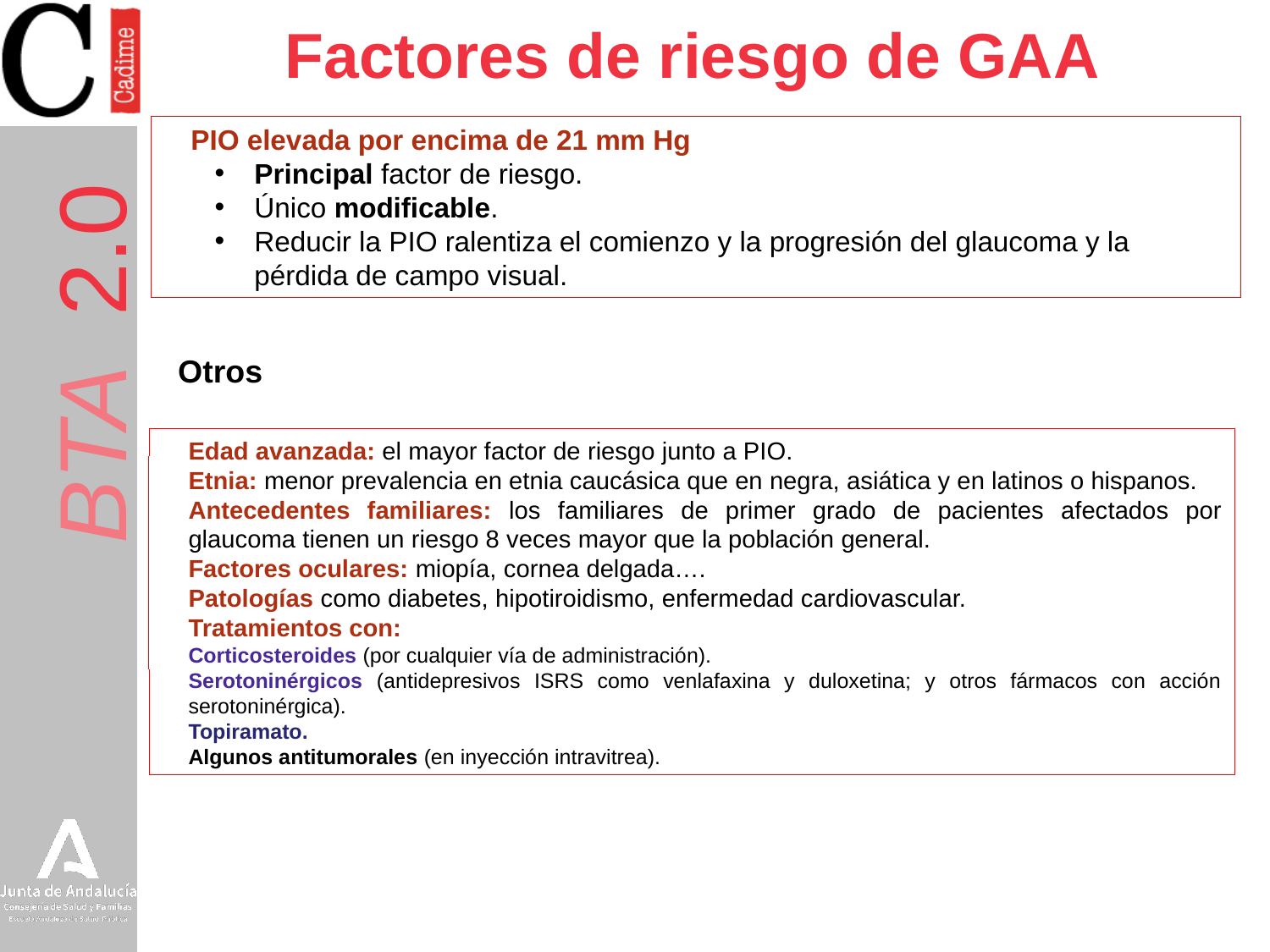

# Factores de riesgo de GAA
PIO elevada por encima de 21 mm Hg
Principal factor de riesgo.
Único modificable.
Reducir la PIO ralentiza el comienzo y la progresión del glaucoma y la pérdida de campo visual.
Otros
Edad avanzada: el mayor factor de riesgo junto a PIO.
Etnia: menor prevalencia en etnia caucásica que en negra, asiática y en latinos o hispanos.
Antecedentes familiares: los familiares de primer grado de pacientes afectados por glaucoma tienen un riesgo 8 veces mayor que la población general.
Factores oculares: miopía, cornea delgada….
Patologías como diabetes, hipotiroidismo, enfermedad cardiovascular.
Tratamientos con:
Corticosteroides (por cualquier vía de administración).
Serotoninérgicos (antidepresivos ISRS como venlafaxina y duloxetina; y otros fármacos con acción serotoninérgica).
Topiramato.
Algunos antitumorales (en inyección intravitrea).